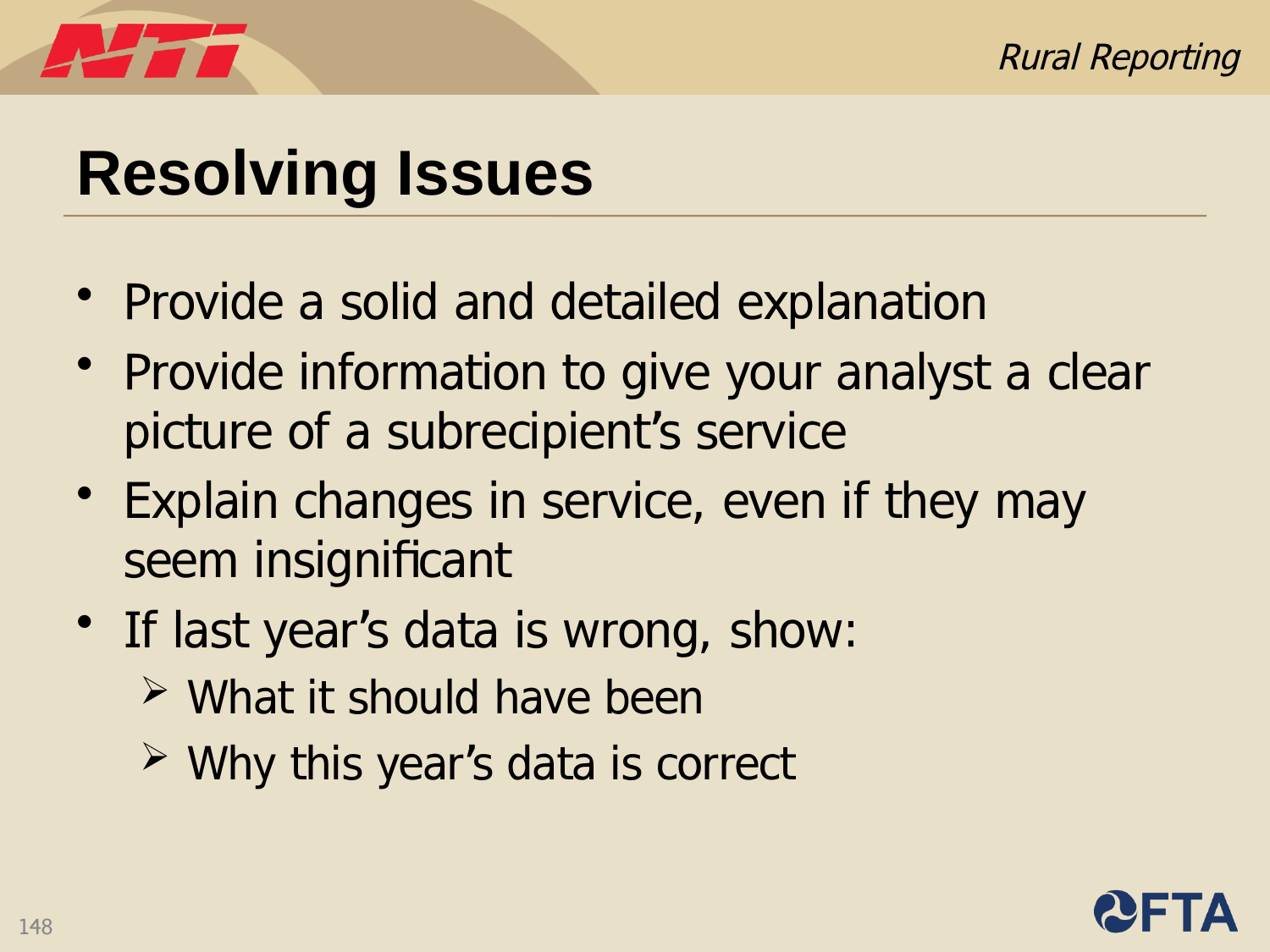

# Resolving Issues
Provide a solid and detailed explanation
Provide information to give your analyst a clear picture of a subrecipient’s service
Explain changes in service, even if they may seem insignificant
If last year’s data is wrong, show:
What it should have been
Why this year’s data is correct

148